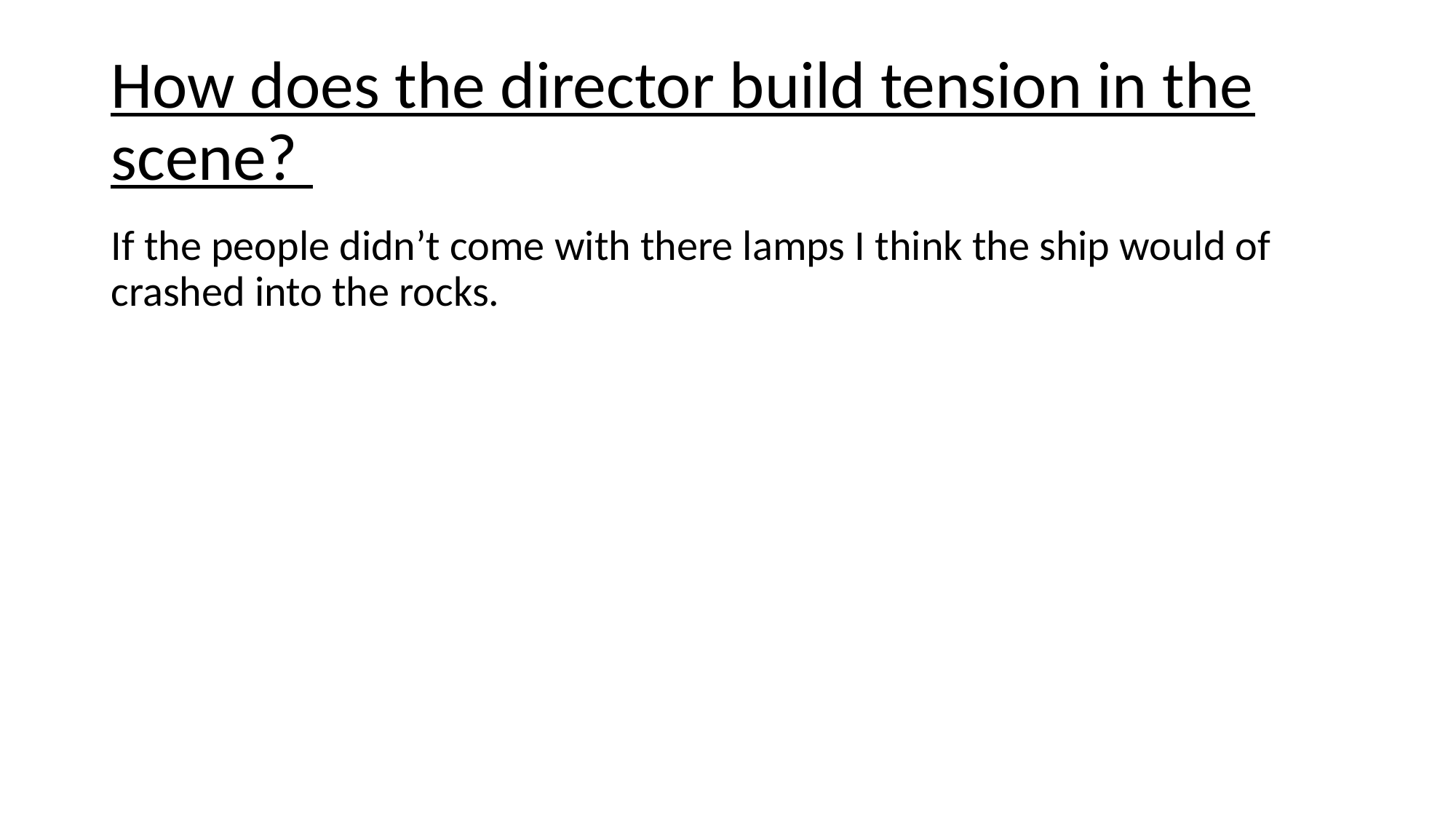

# How does the director build tension in the scene?
If the people didn’t come with there lamps I think the ship would of crashed into the rocks.